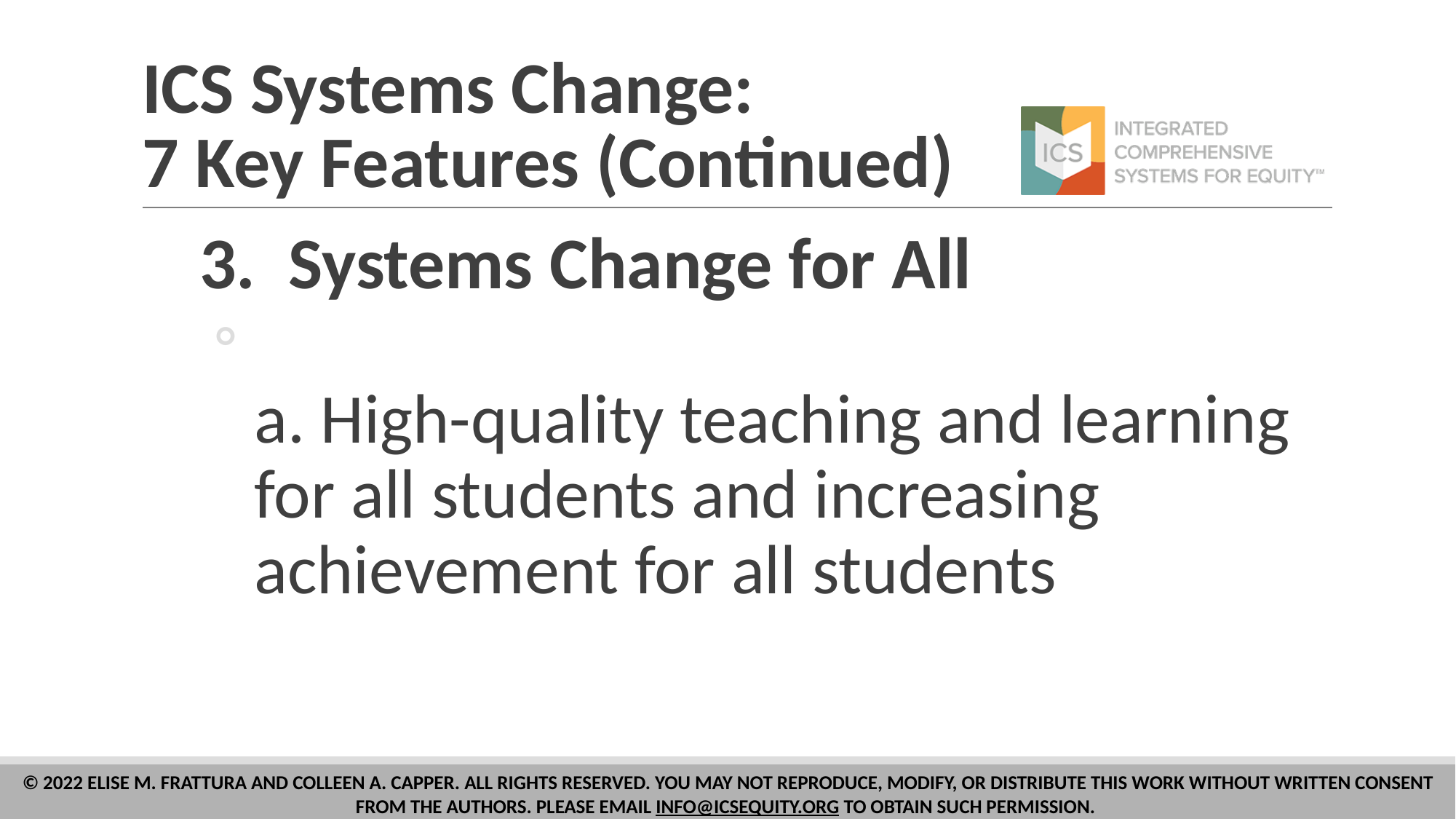

# ICS Systems Change: 7 Key Features (Continued)
3.  Systems Change for All
a. High-quality teaching and learning for all students and increasing achievement for all students